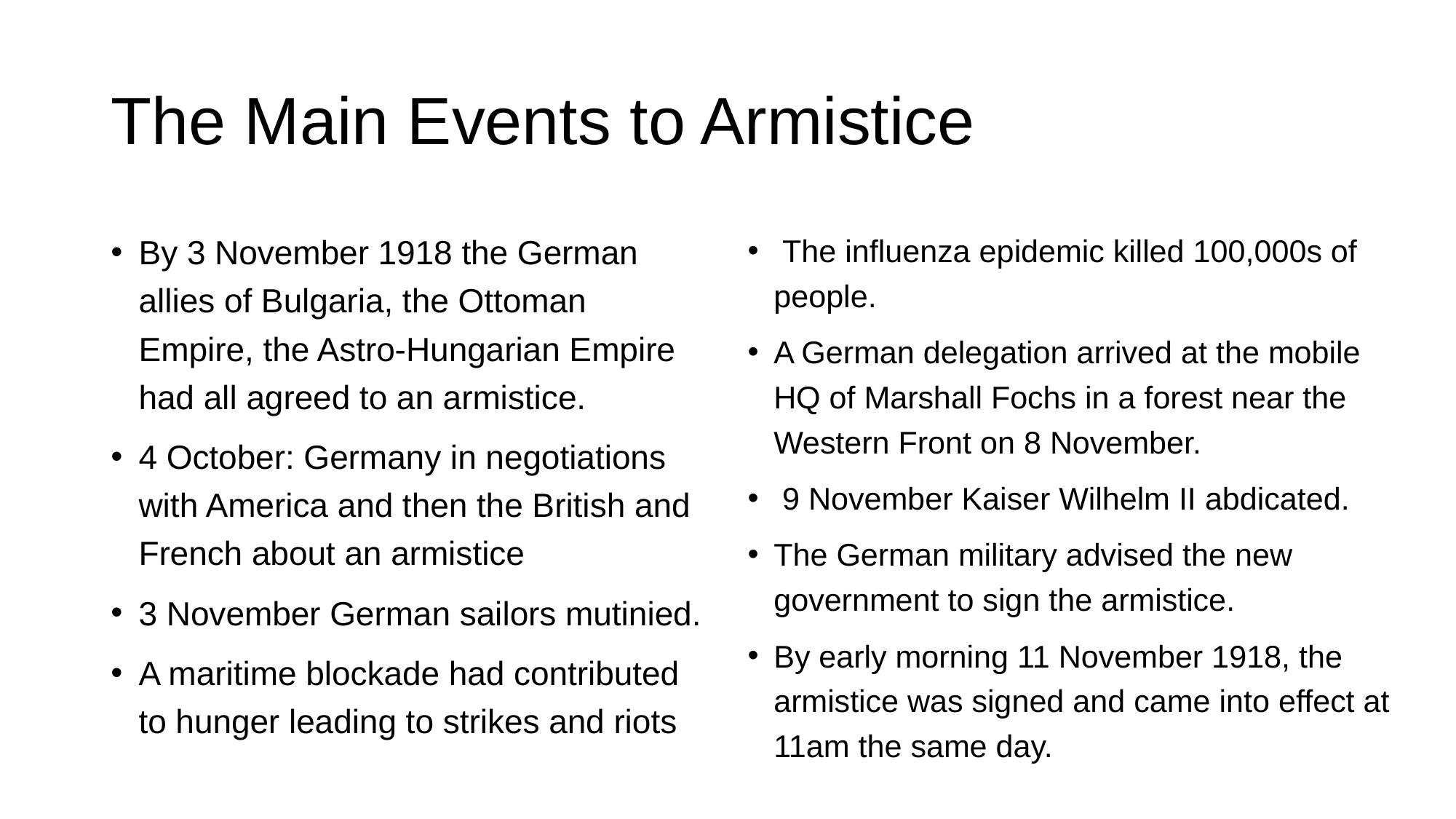

# The Main Events to Armistice
By 3 November 1918 the German allies of Bulgaria, the Ottoman Empire, the Astro-Hungarian Empire had all agreed to an armistice.
4 October: Germany in negotiations with America and then the British and French about an armistice
3 November German sailors mutinied.
A maritime blockade had contributed to hunger leading to strikes and riots

 The influenza epidemic killed 100,000s of people.
A German delegation arrived at the mobile HQ of Marshall Fochs in a forest near the Western Front on 8 November.
 9 November Kaiser Wilhelm II abdicated.
The German military advised the new government to sign the armistice.
By early morning 11 November 1918, the armistice was signed and came into effect at 11am the same day.